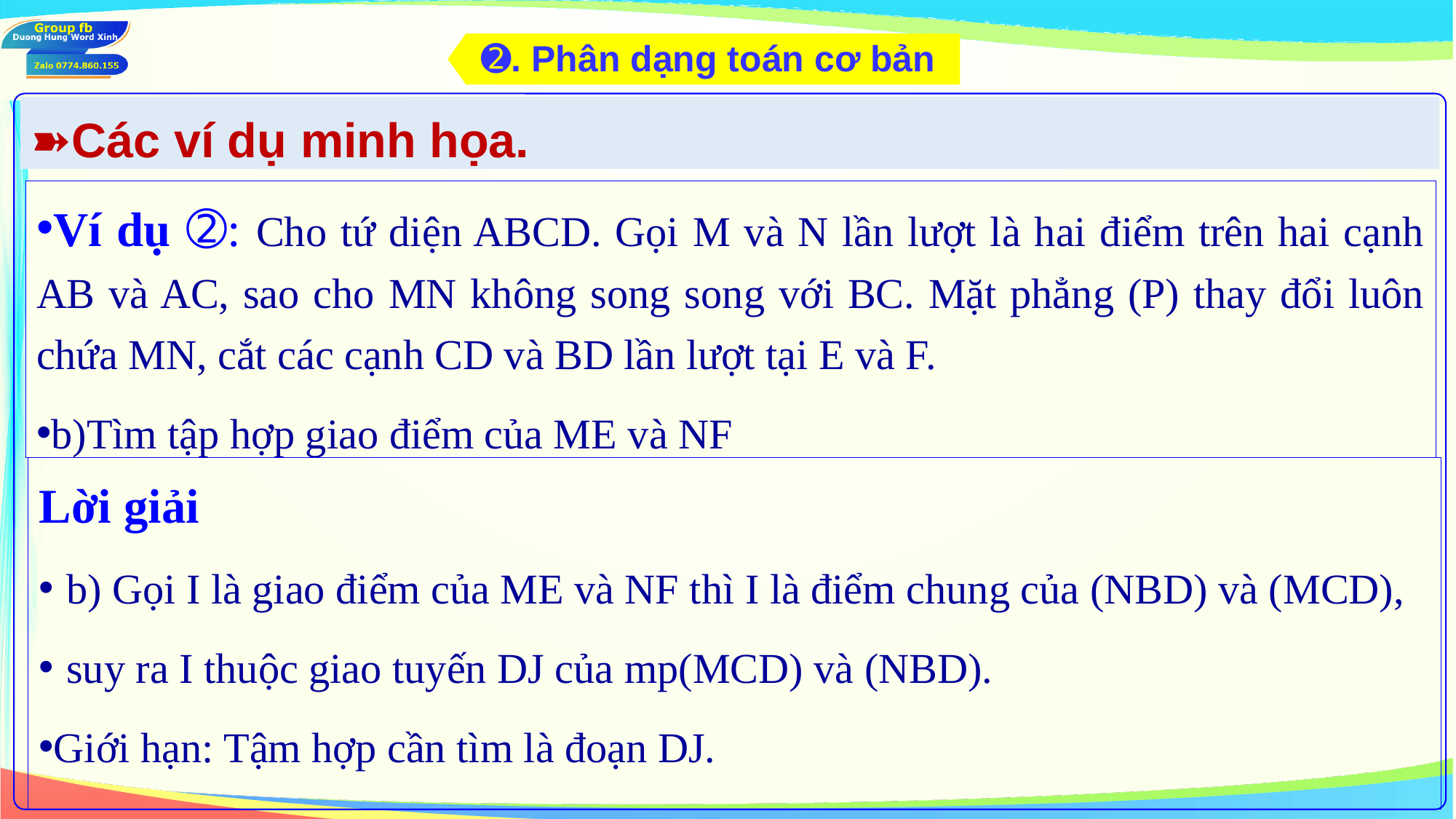

➋. Phân dạng toán cơ bản

➽Các ví dụ minh họa.
Ví dụ ➁: Cho tứ diện ABCD. Gọi M và N lần lượt là hai điểm trên hai cạnh AB và AC, sao cho MN không song song với BC. Mặt phẳng (P) thay đổi luôn chứa MN, cắt các cạnh CD và BD lần lượt tại E và F.
b)Tìm tập hợp giao điểm của ME và NF
Lời giải
b) Gọi I là giao điểm của ME và NF thì I là điểm chung của (NBD) và (MCD),
suy ra I thuộc giao tuyến DJ của mp(MCD) và (NBD).
Giới hạn: Tậm hợp cần tìm là đoạn DJ.